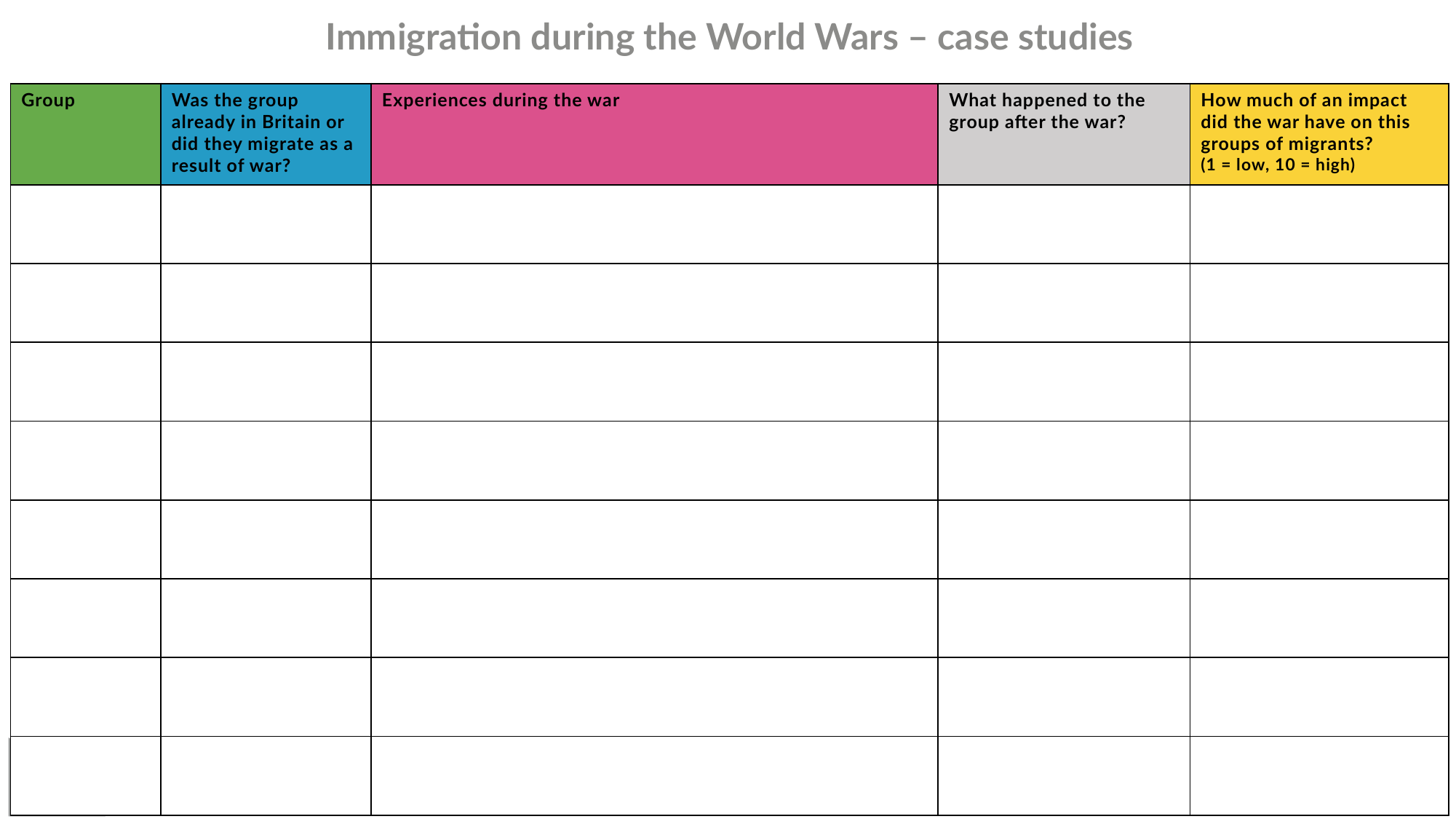

Immigration during the World Wars – case studies
| Group | Was the group already in Britain or did they migrate as a result of war? | Experiences during the war | What happened to the group after the war? | How much of an impact did the war have on this groups of migrants? (1 = low, 10 = high) |
| --- | --- | --- | --- | --- |
|  |  |  |  |  |
|  |  |  |  |  |
|  |  |  |  |  |
|  |  |  |  |  |
|  |  |  |  |  |
|  |  |  |  |  |
|  |  |  |  |  |
|  |  |  |  |  |
www.ourmigrationstory.org.uk